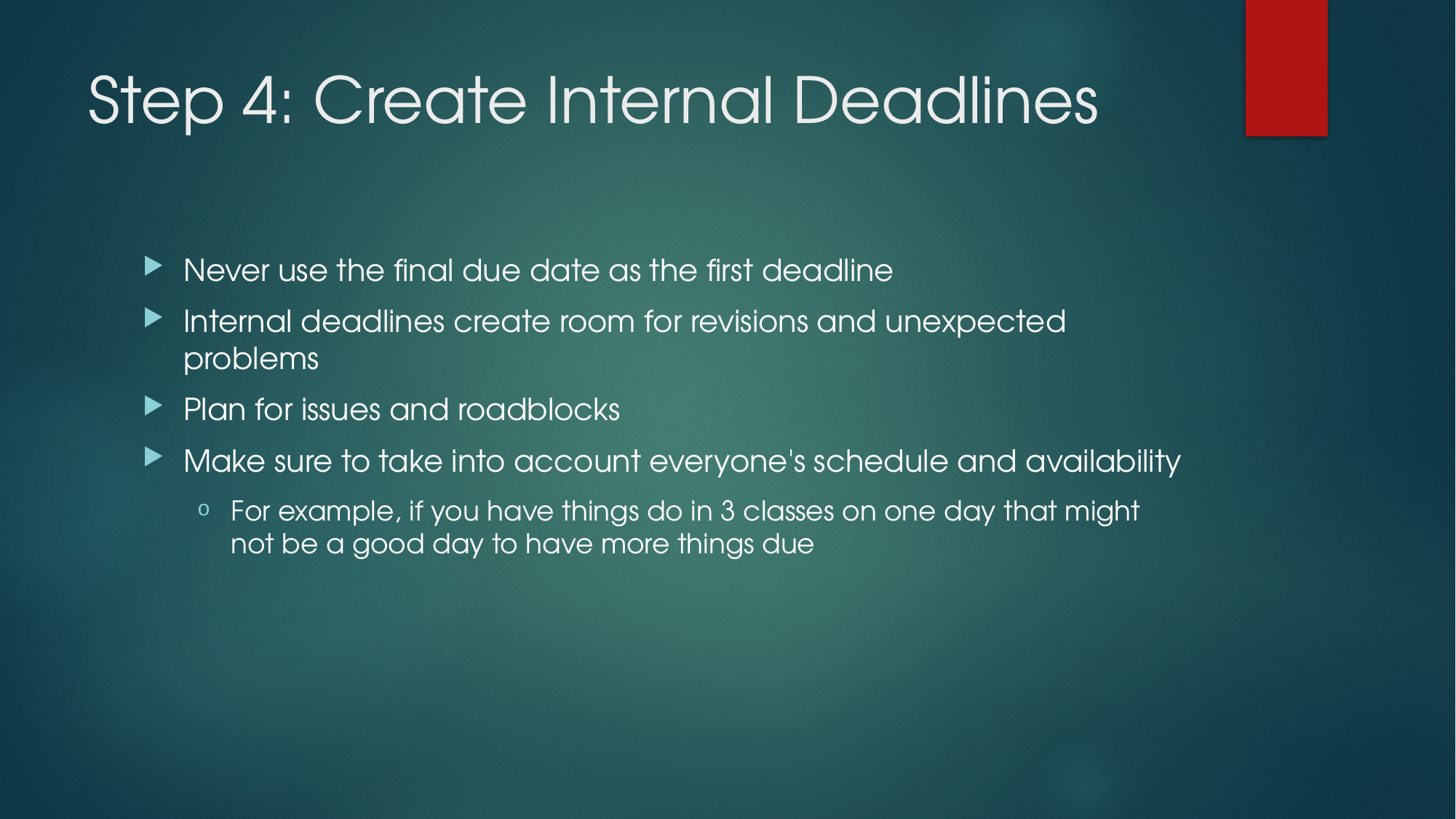

# Step 4: Create Internal Deadlines
Never use the final due date as the first deadline
Internal deadlines create room for revisions and unexpected problems
Plan for issues and roadblocks
Make sure to take into account everyone's schedule and availability
For example, if you have things do in 3 classes on one day that might not be a good day to have more things due